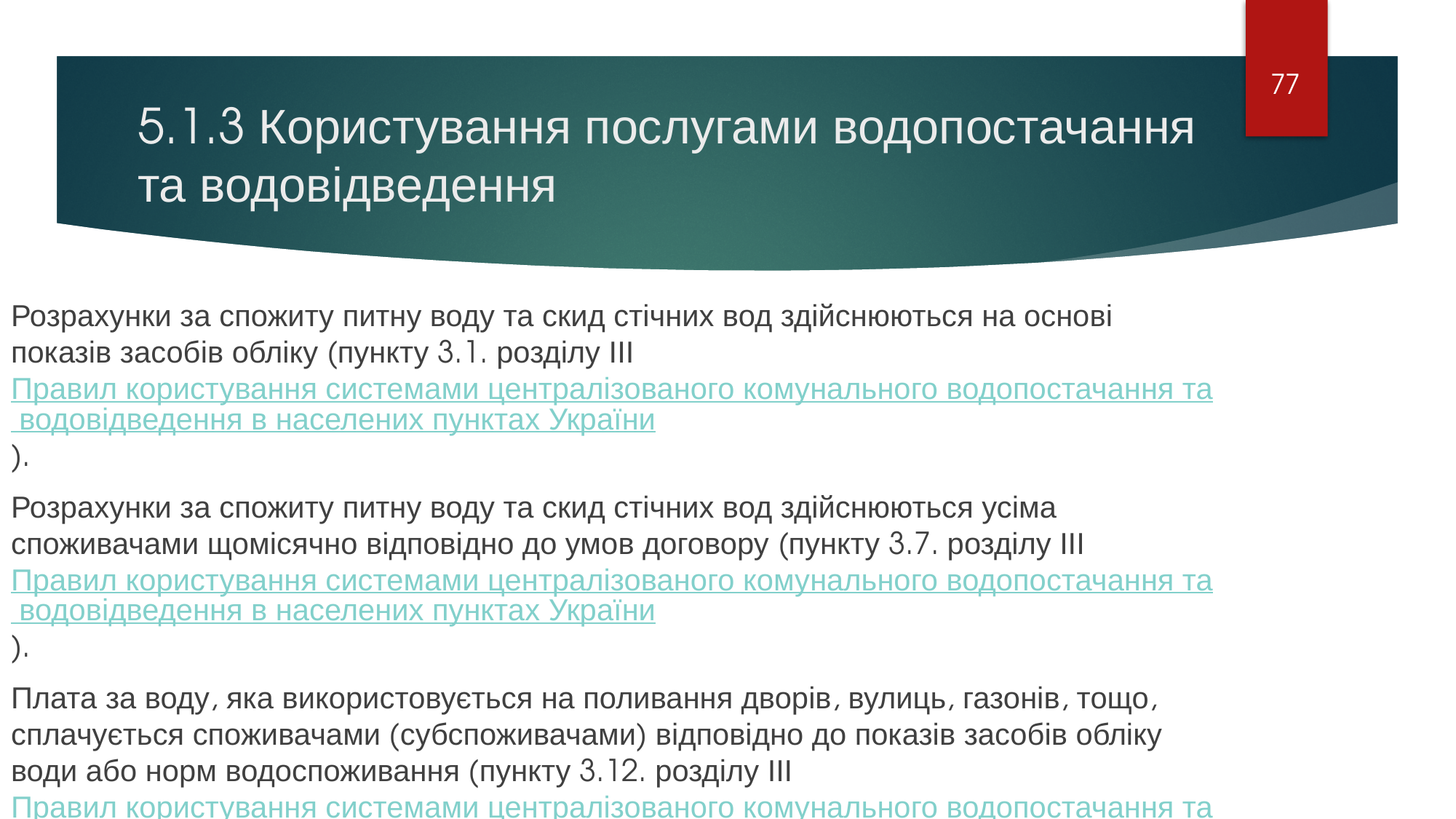

77
# 5.1.3 Користування послугами водопостачання та водовідведення
Розрахунки за спожиту питну воду та скид стічних вод здійснюються на основі показів засобів обліку (пункту 3.1. розділу ІІІ Правил користування системами централізованого комунального водопостачання та водовідведення в населених пунктах України).
Розрахунки за спожиту питну воду та скид стічних вод здійснюються усіма споживачами щомісячно відповідно до умов договору (пункту 3.7. розділу ІІІ Правил користування системами централізованого комунального водопостачання та водовідведення в населених пунктах України).
Плата за воду, яка використовується на поливання дворів, вулиць, газонів, тощо, сплачується споживачами (субспоживачами) відповідно до показів засобів обліку води або норм водоспоживання (пункту 3.12. розділу ІІІ Правил користування системами централізованого комунального водопостачання та водовідведення в населених пунктах України).